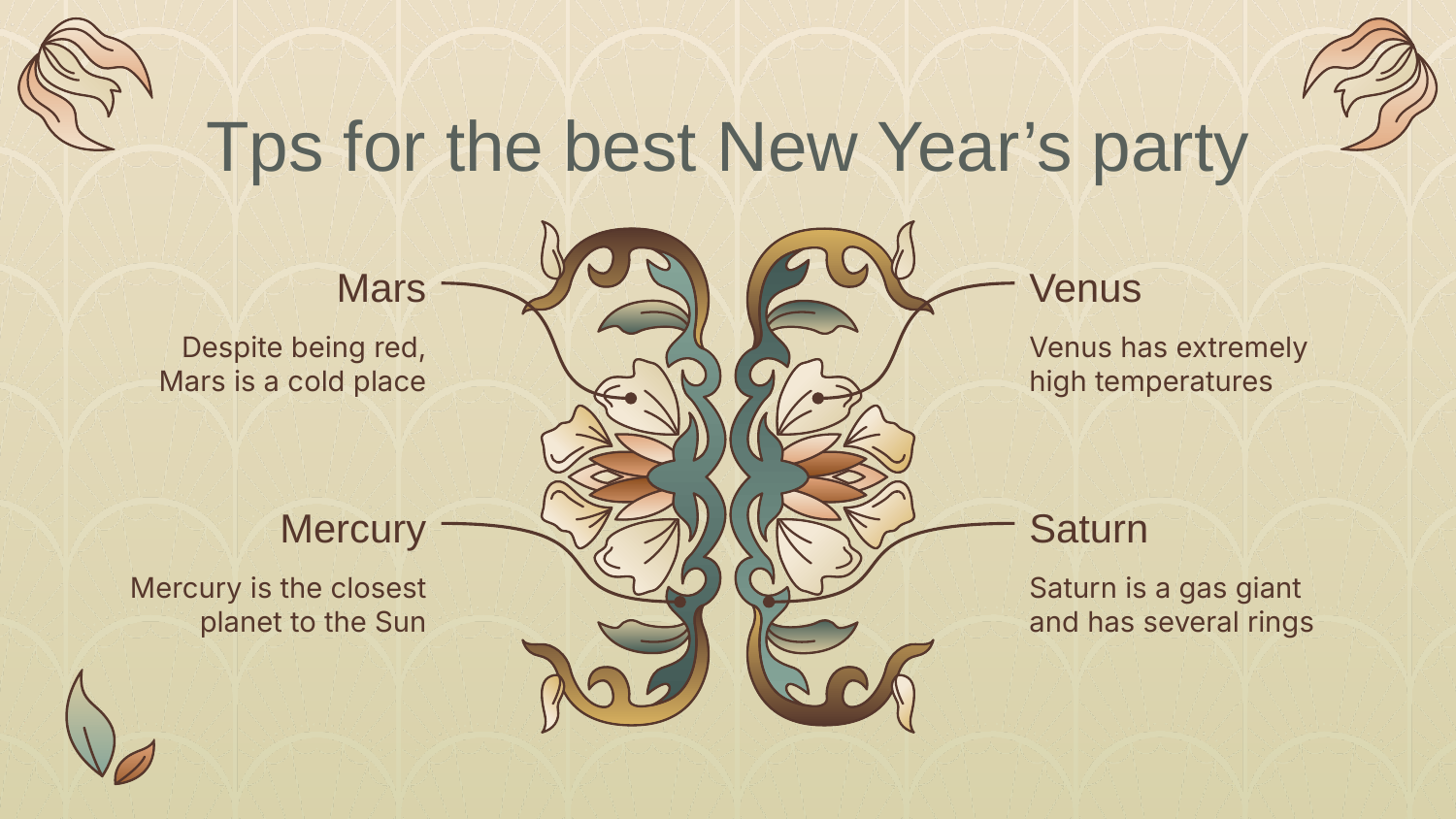

# Tps for the best New Year’s party
Mars
Venus
Despite being red, Mars is a cold place
Venus has extremely high temperatures

Mercury
Saturn
Mercury is the closest planet to the Sun
Saturn is a gas giant and has several rings